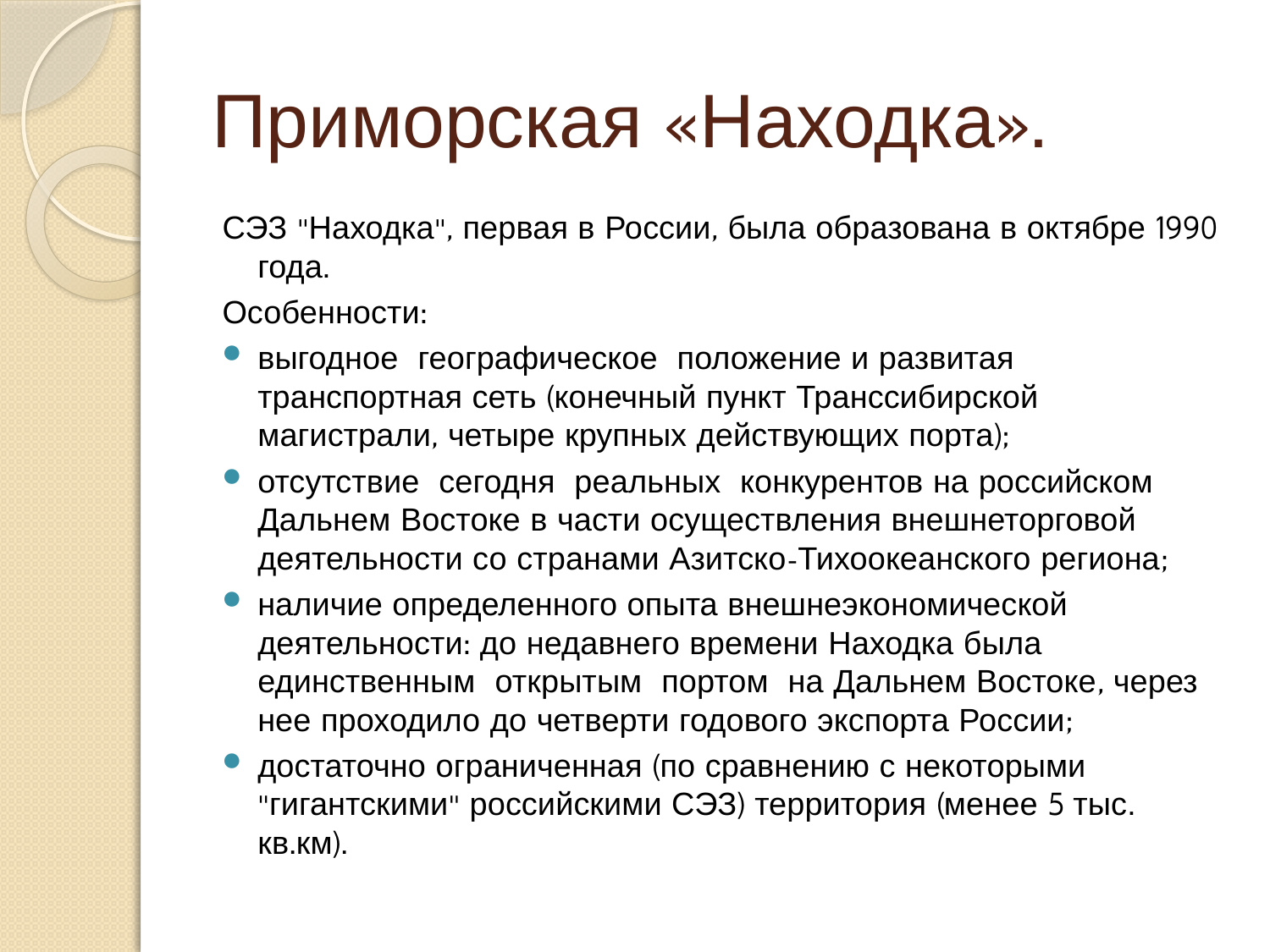

# Приморская «Находка».
СЭЗ "Находка", первая в России, была образована в октябре 1990 года.
Особенности:
выгодное  географическое  положение и развитая транспортная сеть (конечный пункт Транссибирской магистрали, четыре крупных действующих порта);
отсутствие  сегодня  реальных  конкурентов на российском Дальнем Востоке в части осуществления внешнеторговой деятельности со странами Азитско-Тихоокеанского региона;
наличие определенного опыта внешнеэкономической деятельности: до недавнего времени Находка была  единственным  открытым  портом  на Дальнем Востоке, через нее проходило до четверти годового экспорта России;
достаточно ограниченная (по сравнению с некоторыми "гигантскими" российскими СЭЗ) территория (менее 5 тыс. кв.км).